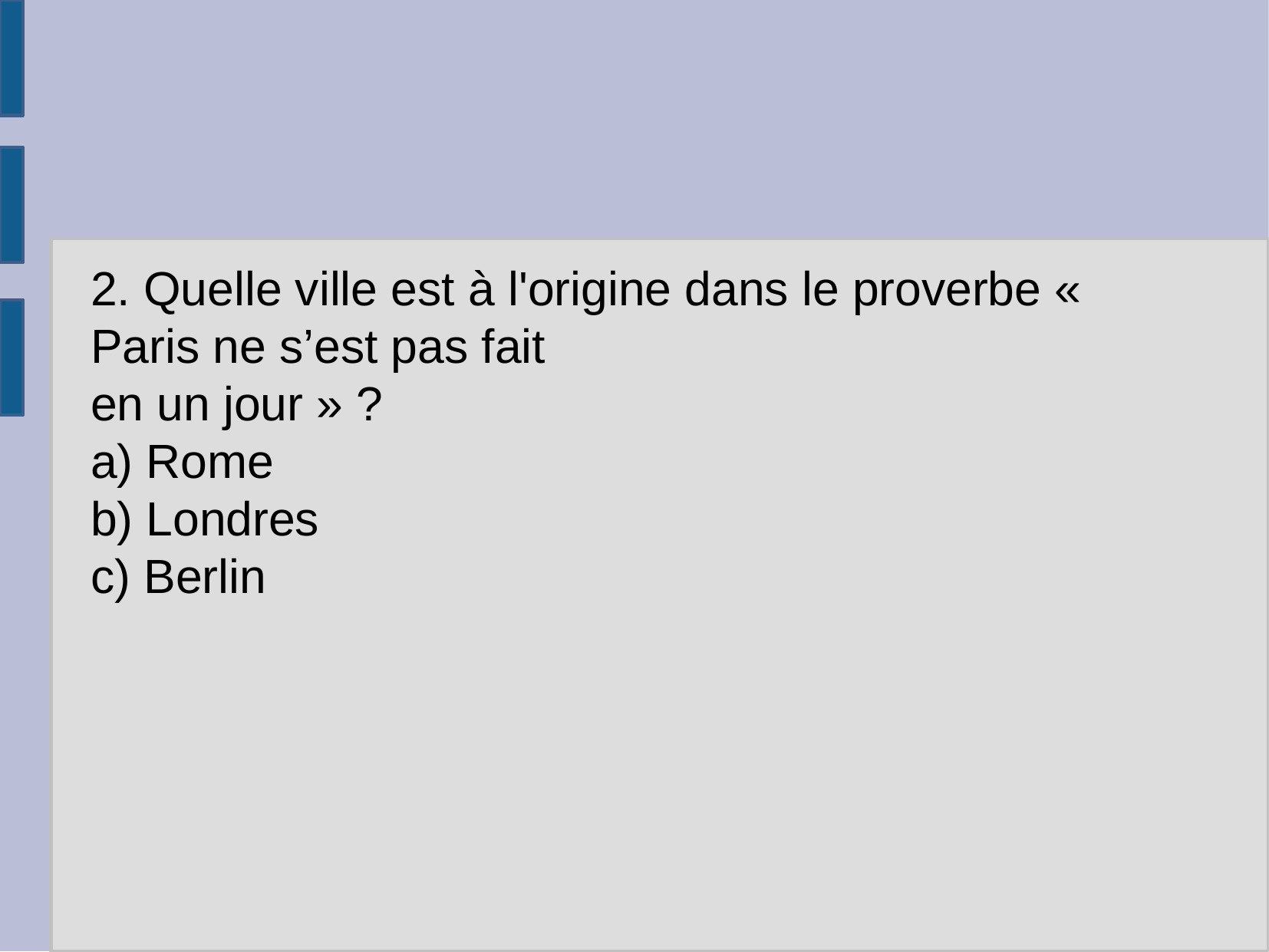

2. Quelle ville est à l'origine dans le proverbe « Paris ne s’est pas fait
en un jour » ?
a) Rome
b) Londres
c) Berlin